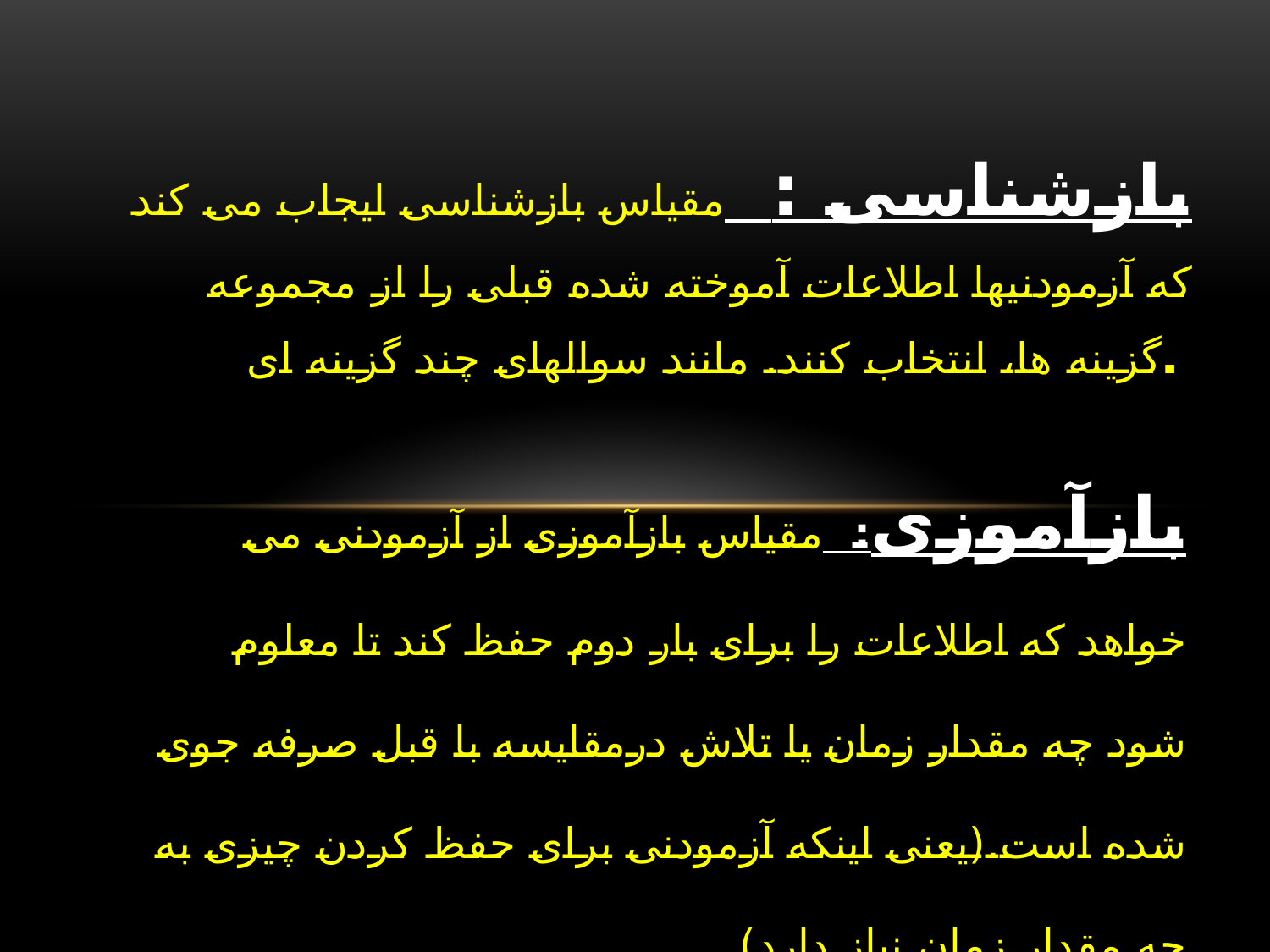

# بازشناسی :  مقیاس بازشناسی ایجاب می کند که آزمودنیها اطلاعات آموخته شده قبلی را از مجموعه گزینه ها، انتخاب کنند. مانند سوالهای چند گزینه ای.
بازآموزی:  مقیاس بازآموزی از آزمودنی می خواهد که اطلاعات را برای بار دوم حفظ کند تا معلوم شود چه مقدار زمان یا تلاش درمقایسه با قبل صرفه جوی شده است.(یعنی اینکه آزمودنی برای حفظ کردن چیزی به چه مقدار زمان نیاز دارد)